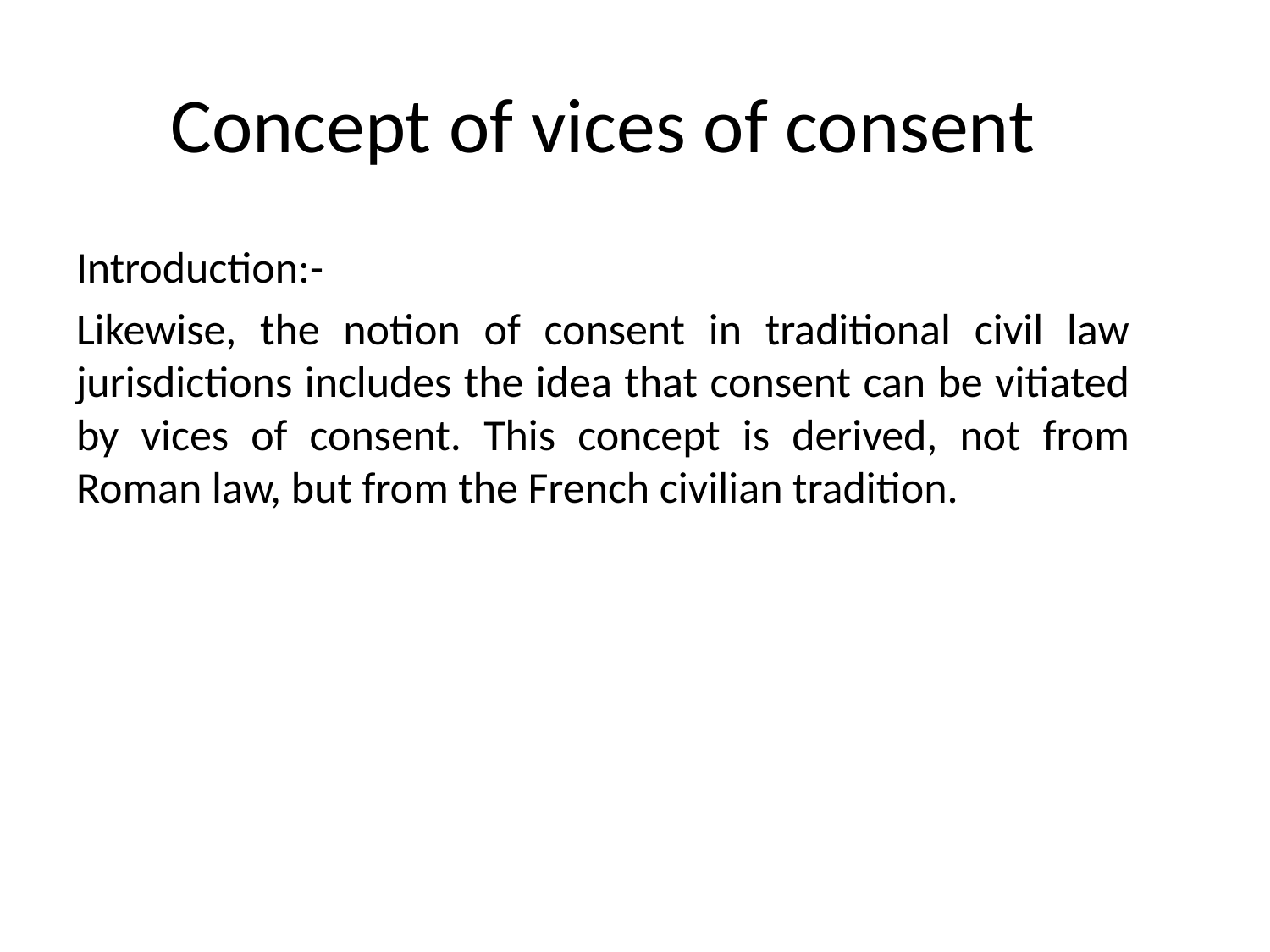

# Concept of vices of consent
Introduction:-
Likewise, the notion of consent in traditional civil law jurisdictions includes the idea that consent can be vitiated by vices of consent. This concept is derived, not from Roman law, but from the French civilian tradition.